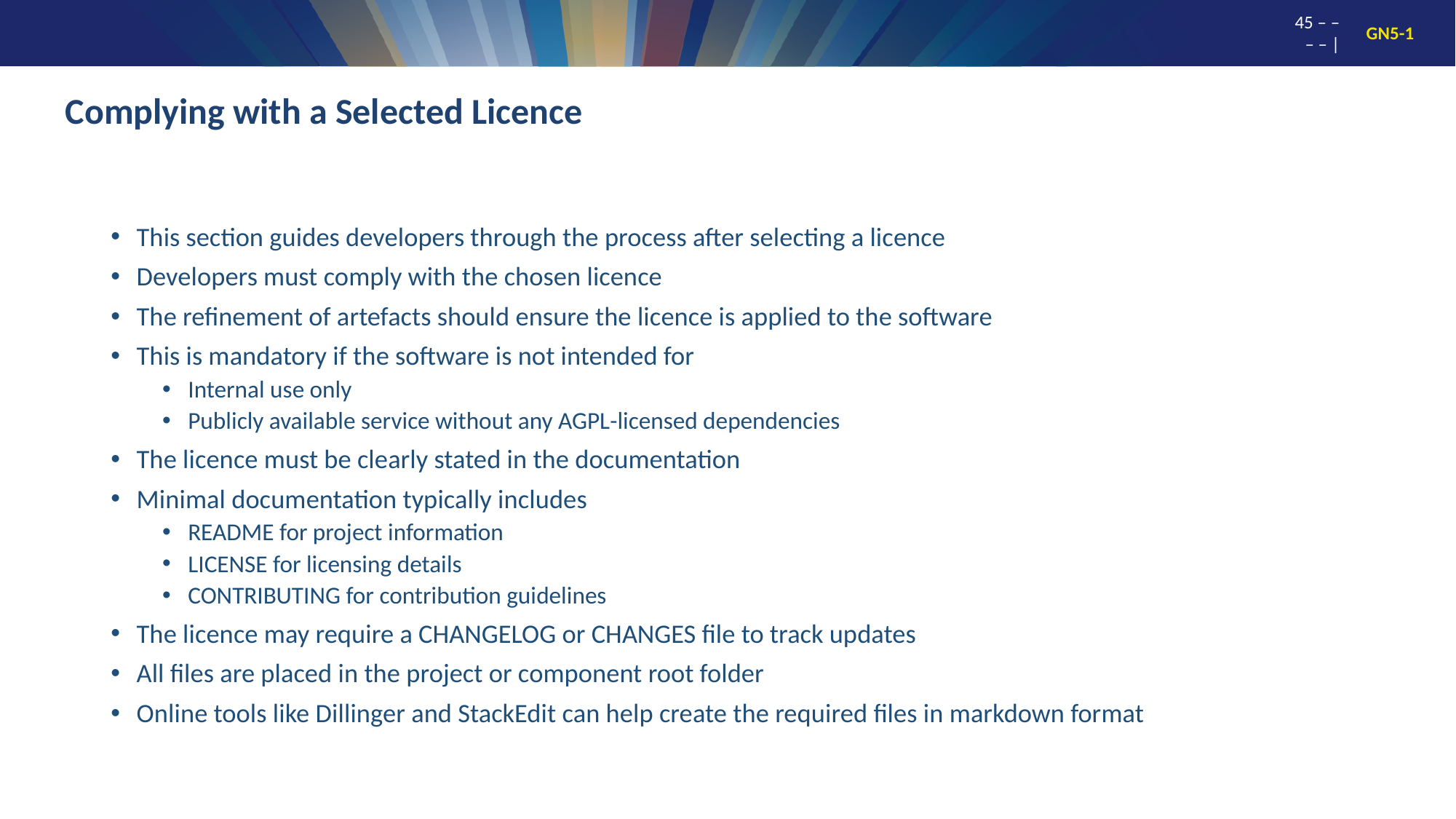

# Complying with a Selected Licence
This section guides developers through the process after selecting a licence
Developers must comply with the chosen licence
The refinement of artefacts should ensure the licence is applied to the software
This is mandatory if the software is not intended for
Internal use only
Publicly available service without any AGPL-licensed dependencies
The licence must be clearly stated in the documentation
Minimal documentation typically includes
README for project information
LICENSE for licensing details
CONTRIBUTING for contribution guidelines
The licence may require a CHANGELOG or CHANGES file to track updates
All files are placed in the project or component root folder
Online tools like Dillinger and StackEdit can help create the required files in markdown format
45